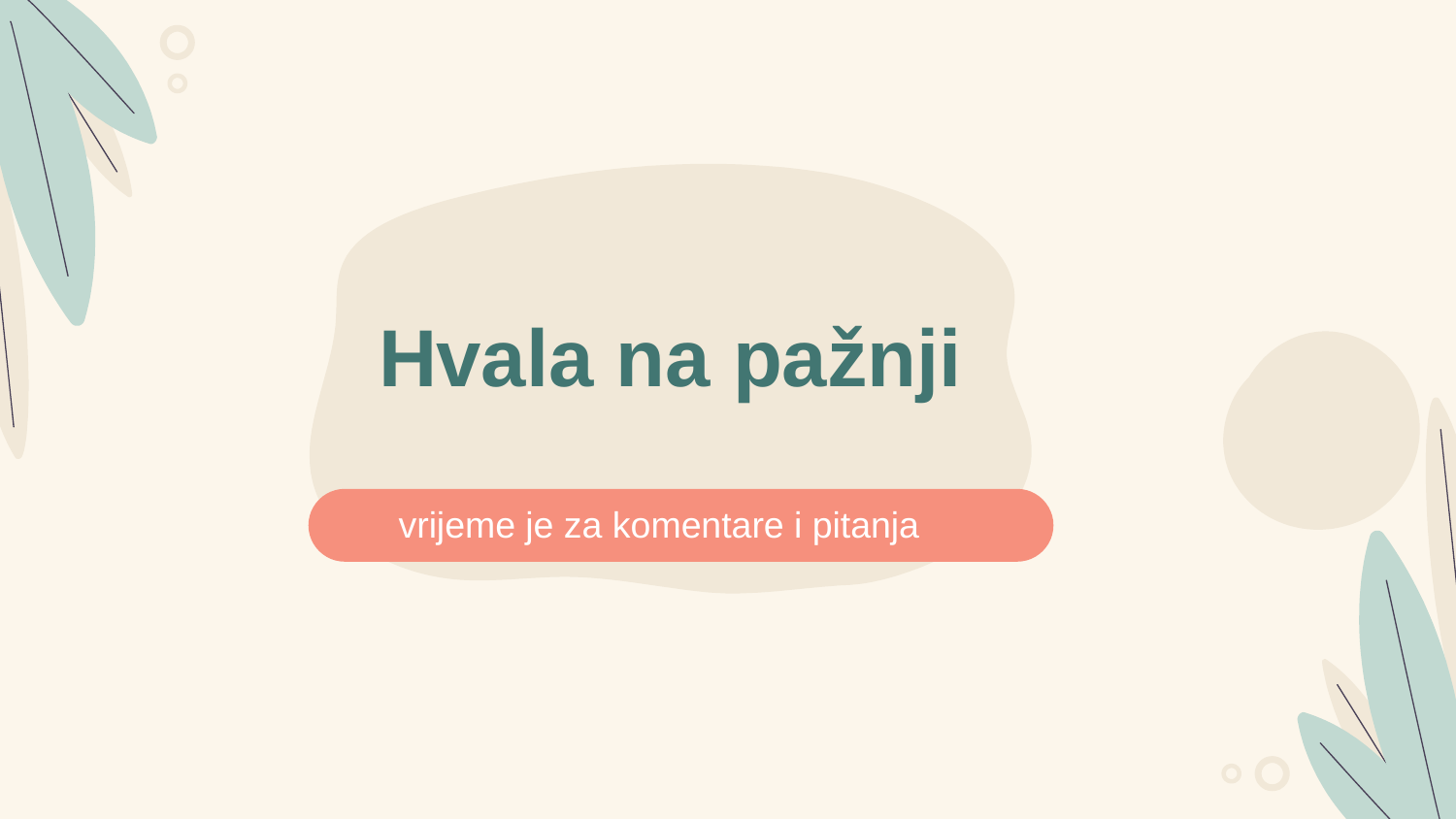

# Hvala na pažnji

vrijeme je za komentare i pitanja